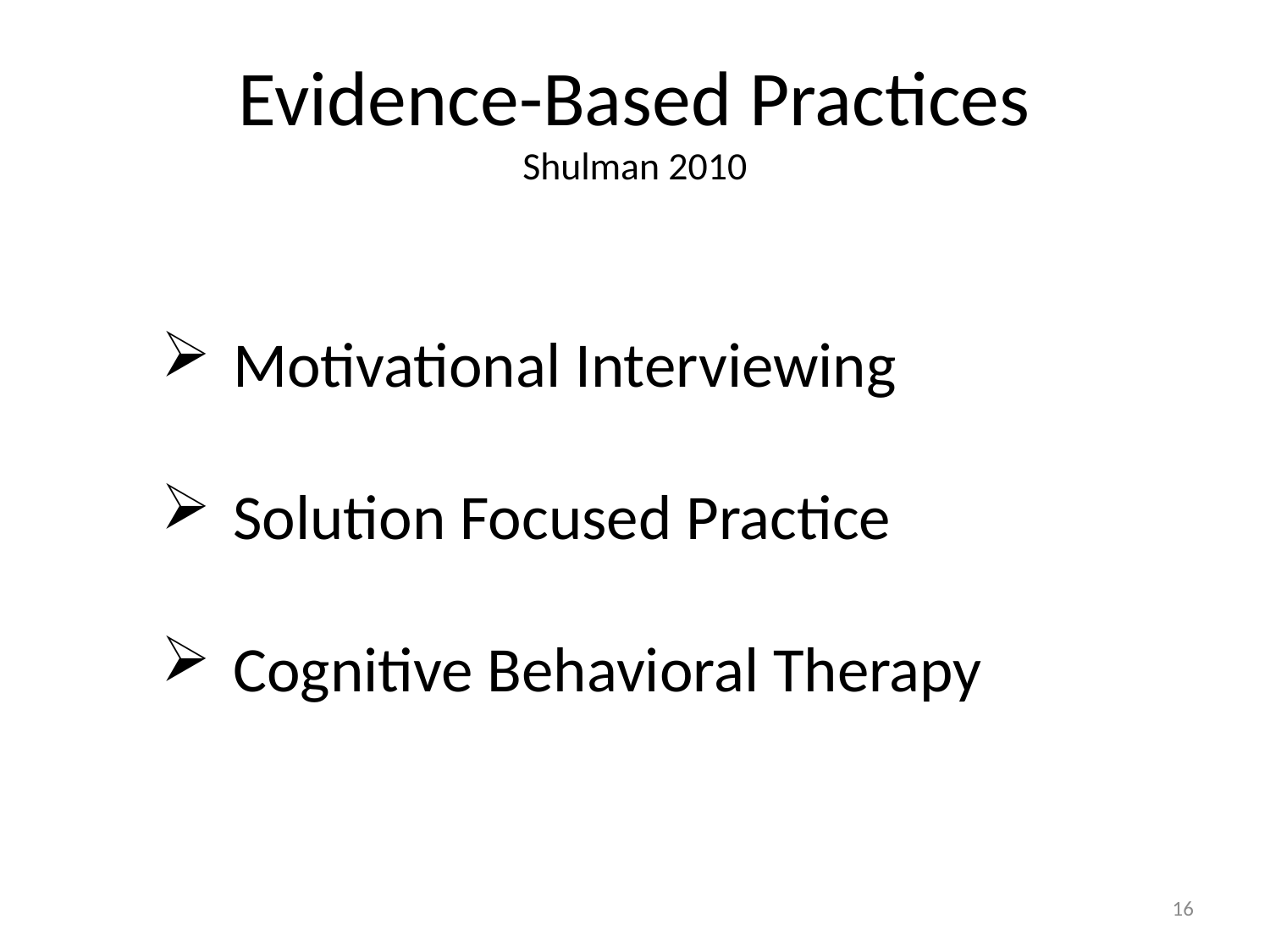

# Evidence-Based Practices Shulman 2010
Motivational Interviewing

Solution Focused Practice

Cognitive Behavioral Therapy
16